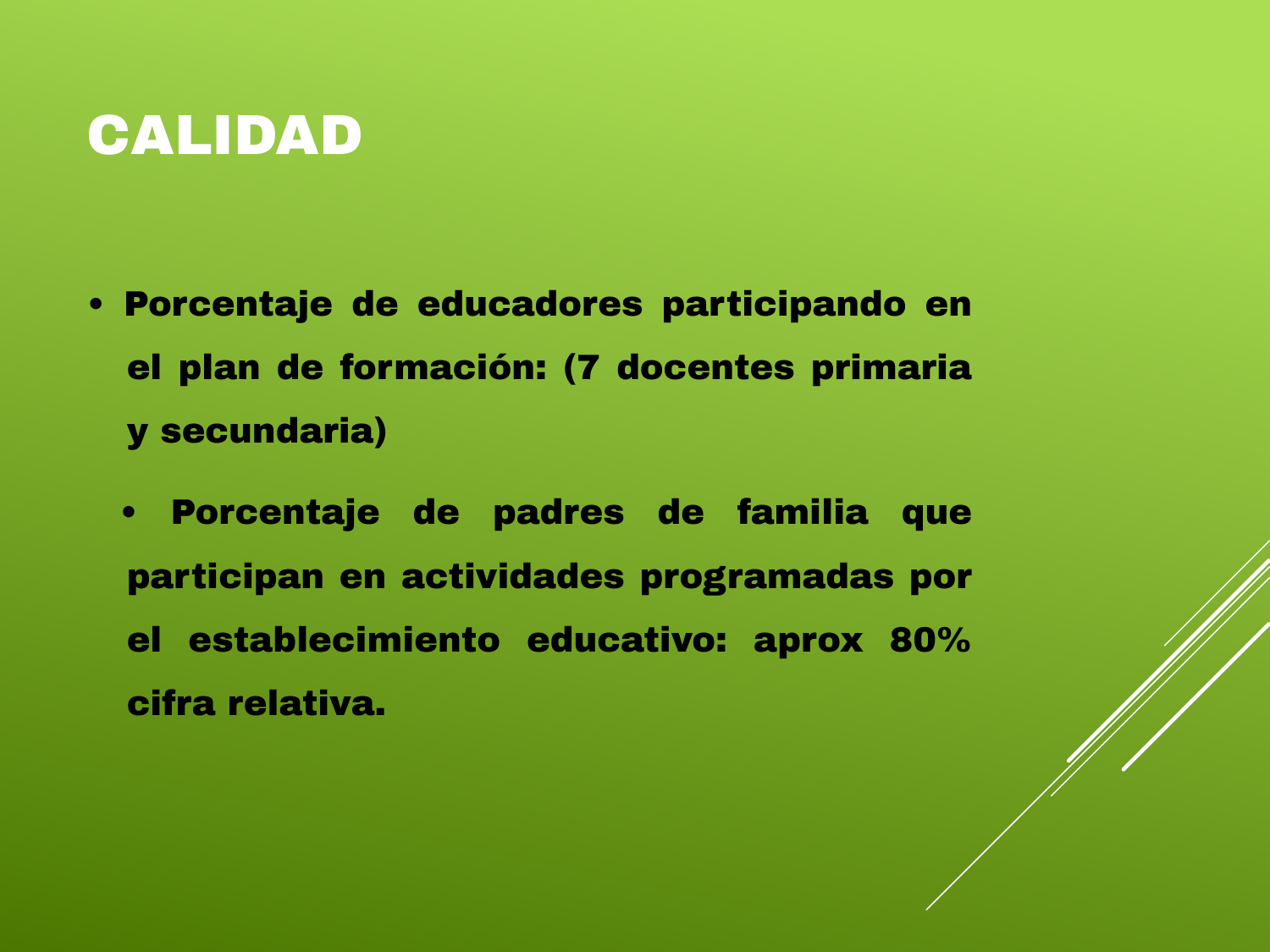

# Calidad
• Porcentaje de educadores participando en el plan de formación: (7 docentes primaria y secundaria)
 • Porcentaje de padres de familia que participan en actividades programadas por el establecimiento educativo: aprox 80% cifra relativa.